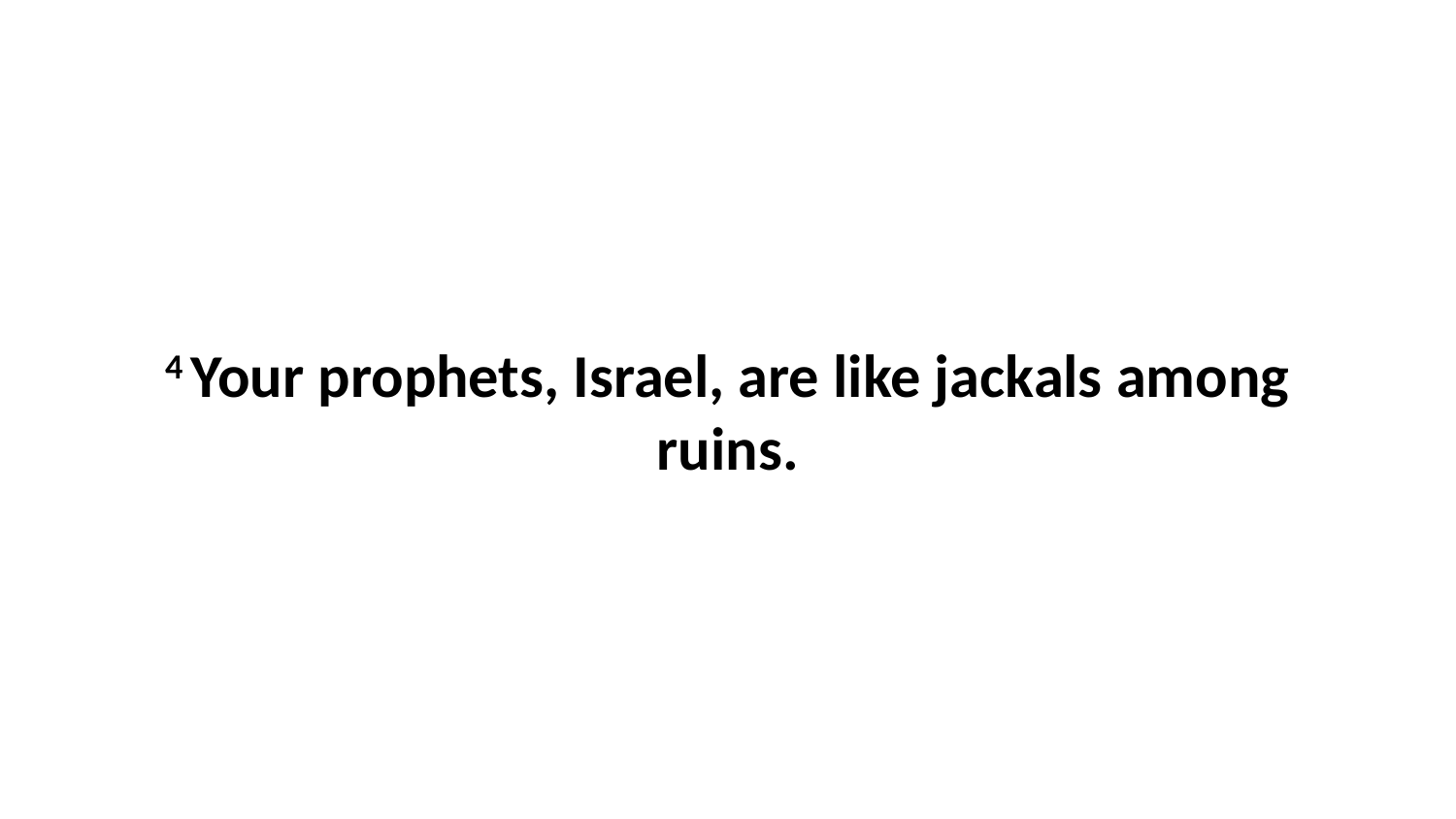

4 Your prophets, Israel, are like jackals among ruins.